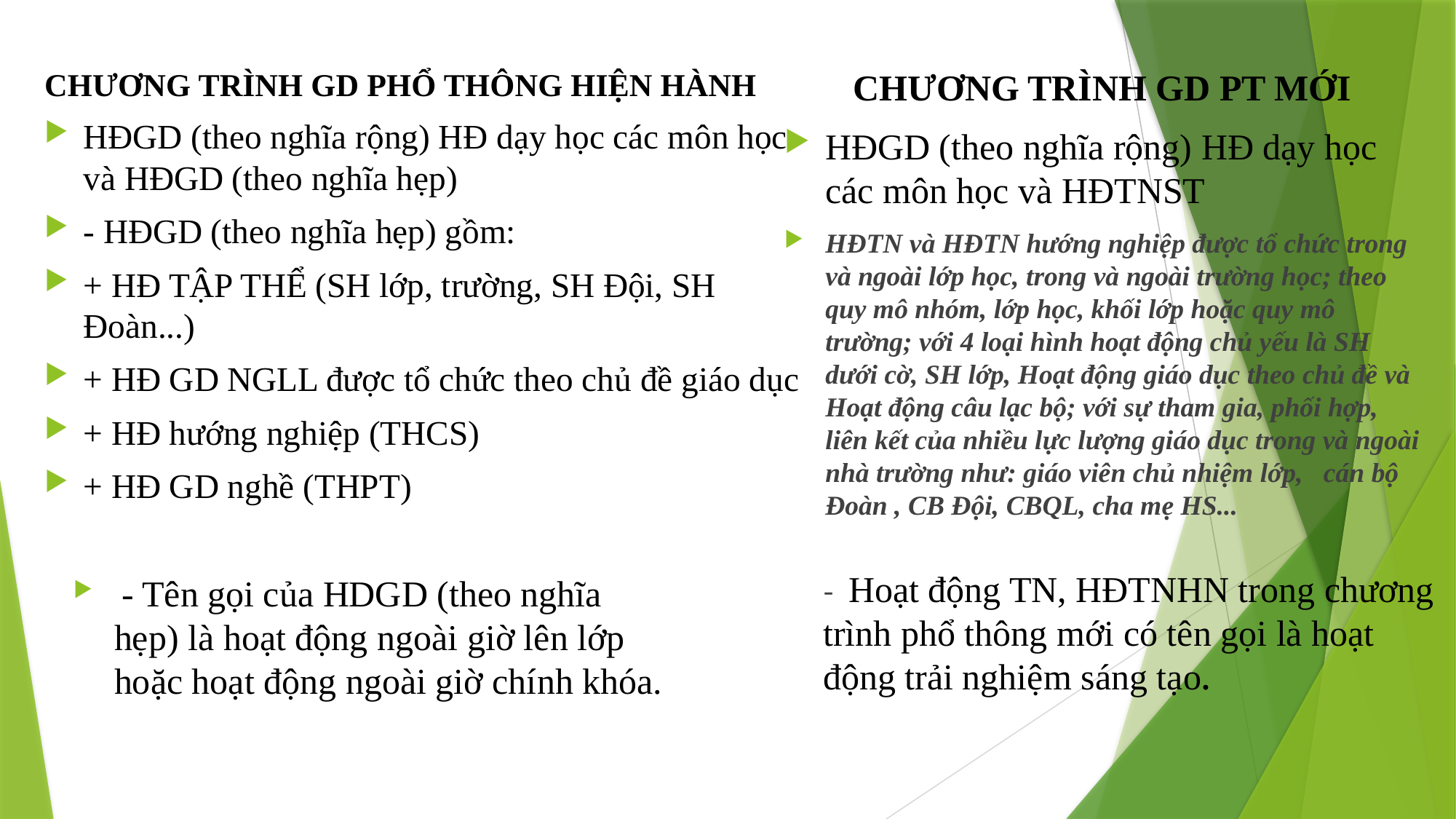

CHƯƠNG TRÌNH GD PHỔ THÔNG HIỆN HÀNH
HĐGD (theo nghĩa rộng) HĐ dạy học các môn học và HĐGD (theo nghĩa hẹp)
- HĐGD (theo nghĩa hẹp) gồm:
+ HĐ TẬP THỂ (SH lớp, trường, SH Đội, SH Đoàn...)
+ HĐ GD NGLL được tổ chức theo chủ đề giáo dục
+ HĐ hướng nghiệp (THCS)
+ HĐ GD nghề (THPT)

CHƯƠNG TRÌNH GD PT MỚI
HĐGD (theo nghĩa rộng) HĐ dạy học các môn học và HĐTNST
HĐTN và HĐTN hướng nghiệp được tổ chức trong và ngoài lớp học, trong và ngoài trường học; theo quy mô nhóm, lớp học, khối lớp hoặc quy mô trường; với 4 loại hình hoạt động chủ yếu là SH dưới cờ, SH lớp, Hoạt động giáo dục theo chủ đề và Hoạt động câu lạc bộ; với sự tham gia, phối hợp, liên kết của nhiều lực lượng giáo dục trong và ngoài nhà trường như: giáo viên chủ nhiệm lớp,   cán bộ Đoàn , CB Đội, CBQL, cha mẹ HS...
-  Hoạt động TN, HĐTNHN trong chương trình phổ thông mới có tên gọi là hoạt động trải nghiệm sáng tạo.
 - Tên gọi của HDGD (theo nghĩa hẹp) là hoạt động ngoài giờ lên lớp hoặc hoạt động ngoài giờ chính khóa.